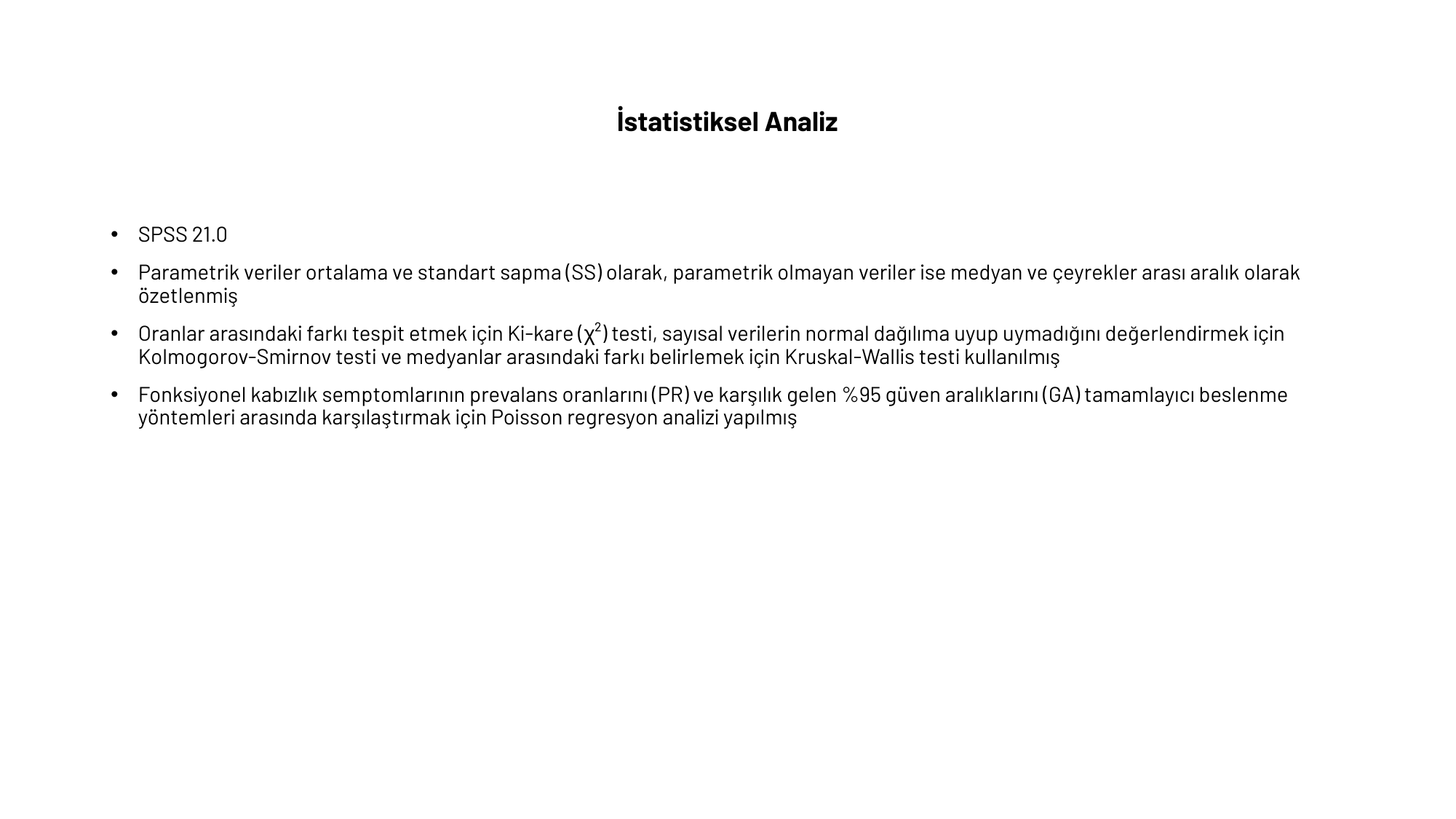

# İstatistiksel Analiz
SPSS 21.0
Parametrik veriler ortalama ve standart sapma (SS) olarak, parametrik olmayan veriler ise medyan ve çeyrekler arası aralık olarak özetlenmiş
Oranlar arasındaki farkı tespit etmek için Ki-kare (χ²) testi, sayısal verilerin normal dağılıma uyup uymadığını değerlendirmek için Kolmogorov-Smirnov testi ve medyanlar arasındaki farkı belirlemek için Kruskal-Wallis testi kullanılmış
Fonksiyonel kabızlık semptomlarının prevalans oranlarını (PR) ve karşılık gelen %95 güven aralıklarını (GA) tamamlayıcı beslenme yöntemleri arasında karşılaştırmak için Poisson regresyon analizi yapılmış